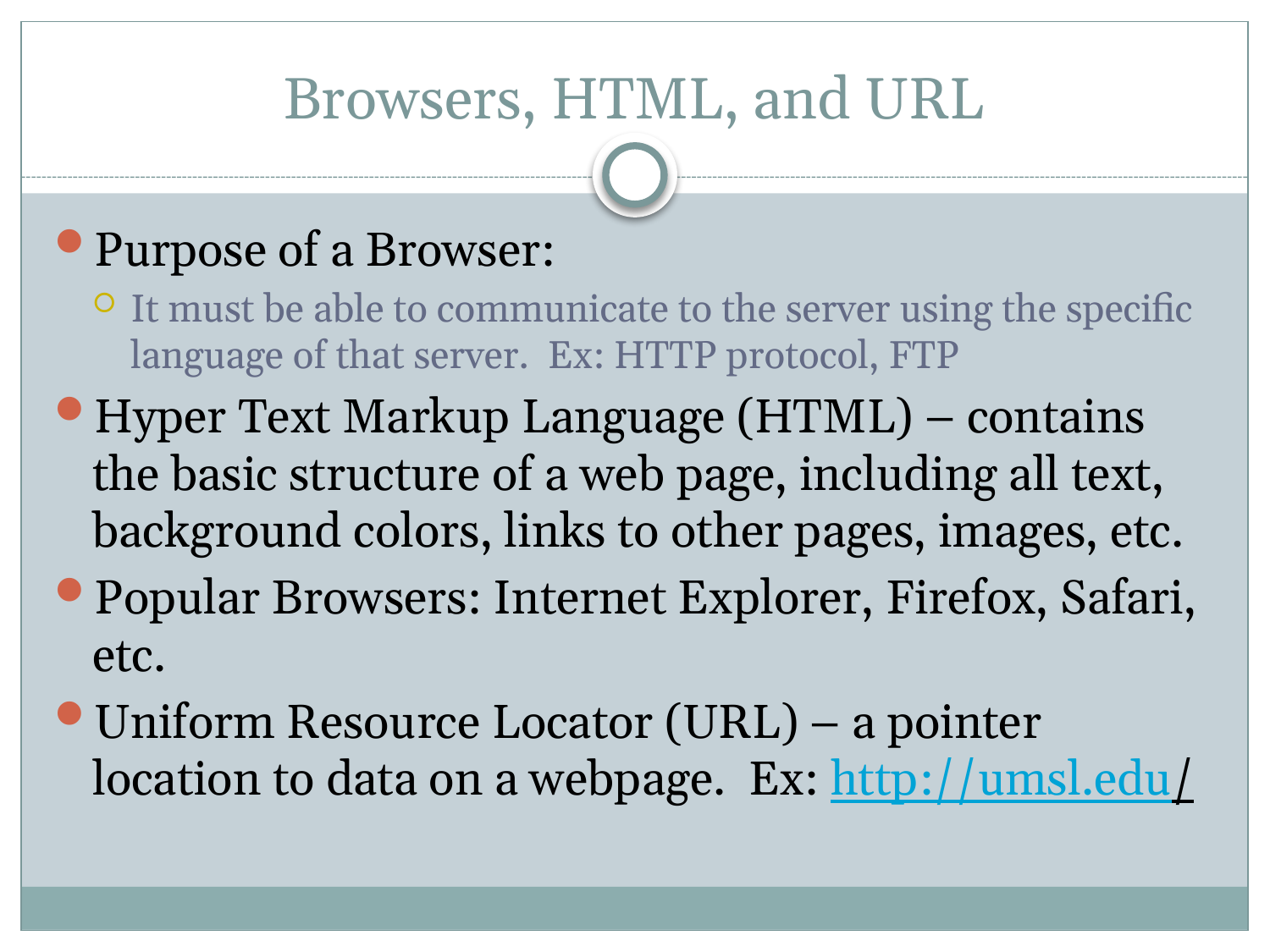

# Browsers, HTML, and URL
Purpose of a Browser:
It must be able to communicate to the server using the specific language of that server.  Ex: HTTP protocol, FTP
Hyper Text Markup Language (HTML) – contains the basic structure of a web page, including all text, background colors, links to other pages, images, etc.
Popular Browsers: Internet Explorer, Firefox, Safari, etc.
Uniform Resource Locator (URL) – a pointer location to data on a webpage.  Ex: http://umsl.edu/